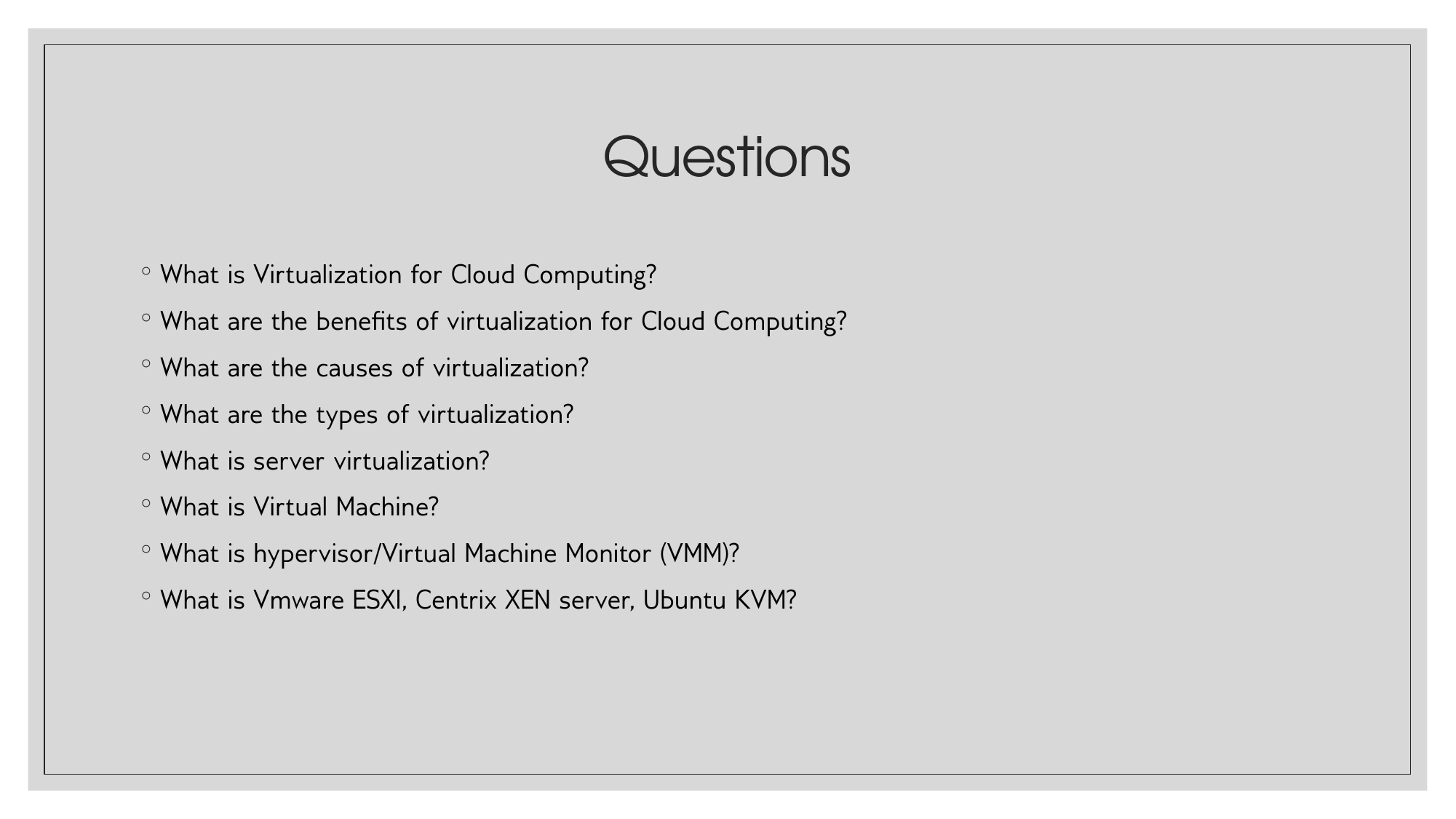

# Questions
What is Virtualization for Cloud Computing?
What are the benefits of virtualization for Cloud Computing?
What are the causes of virtualization?
What are the types of virtualization?
What is server virtualization?
What is Virtual Machine?
What is hypervisor/Virtual Machine Monitor (VMM)?
What is Vmware ESXI, Centrix XEN server, Ubuntu KVM?